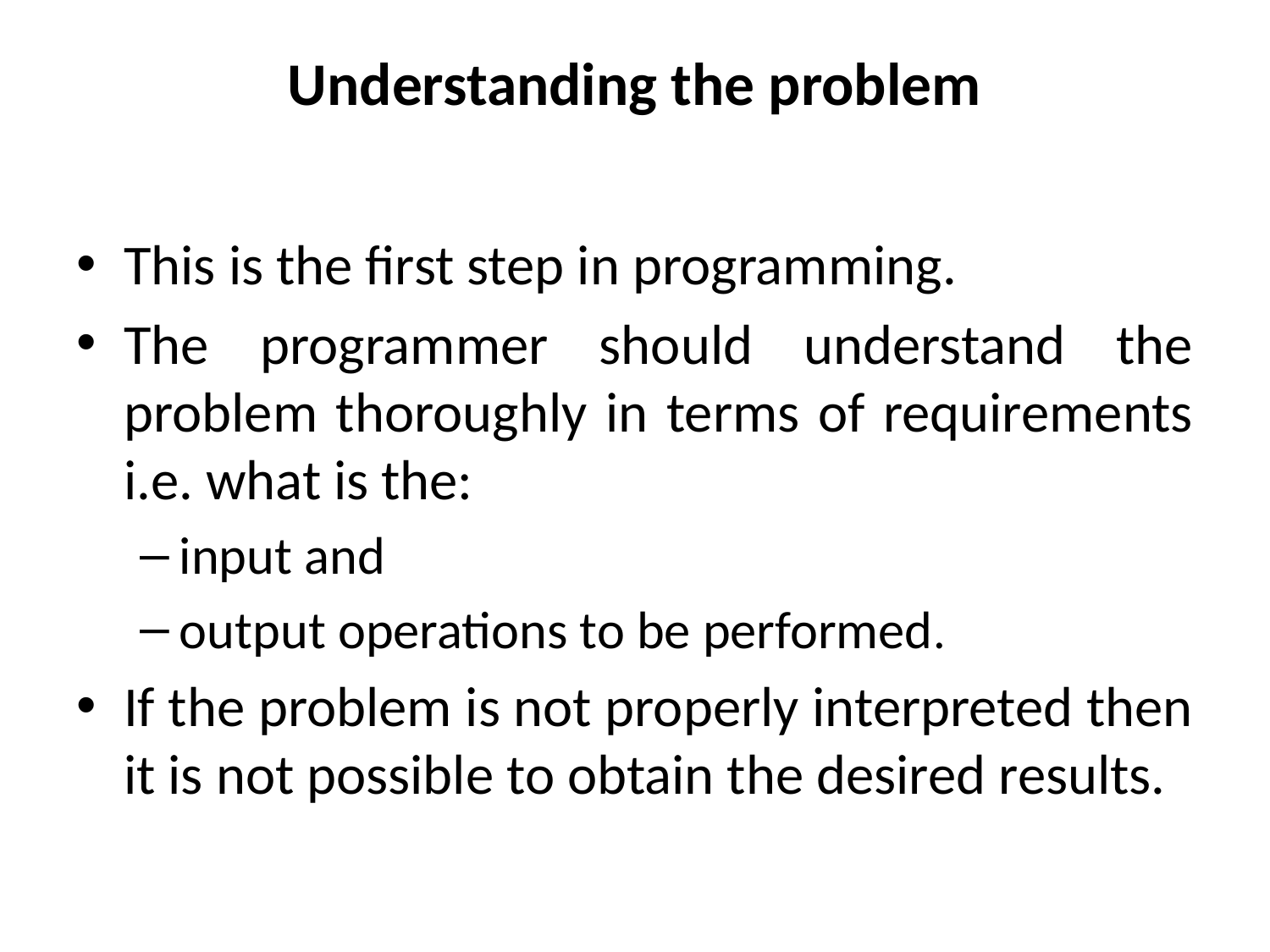

# Understanding the problem
This is the first step in programming.
The programmer should understand the problem thoroughly in terms of requirements i.e. what is the:
input and
output operations to be performed.
If the problem is not properly interpreted then it is not possible to obtain the desired results.